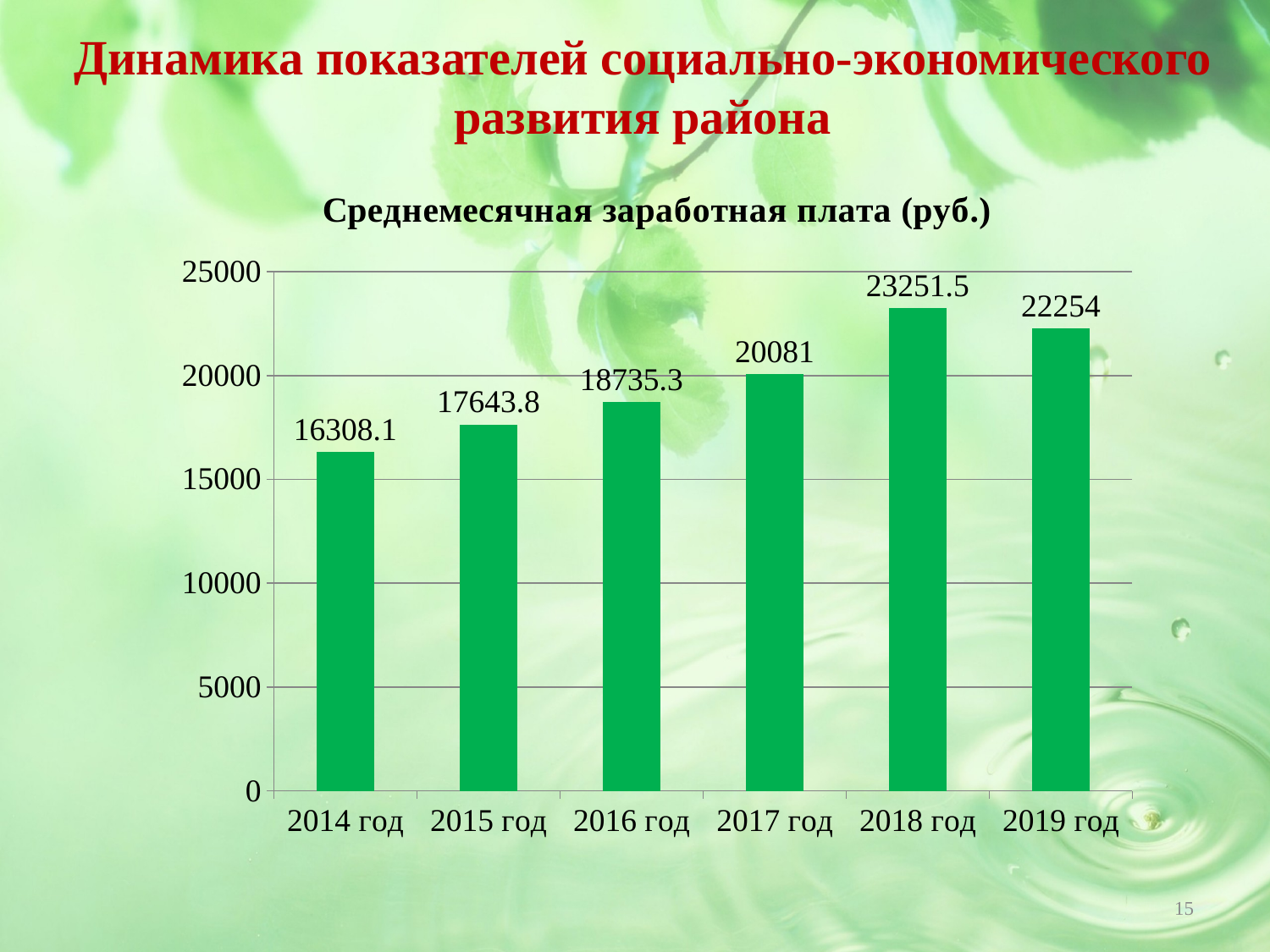

Динамика показателей социально-экономического развития района

### Chart: Среднемесячная заработная плата (руб.)

| Category | Объем валового продукта (млн. руб.) |
|---|---|
| 2014 год | 16308.1 |
| 2015 год | 17643.8 |
| 2016 год | 18735.3 |
| 2017 год | 20081.0 |
| 2018 год | 23251.5 |
| 2019 год | 22254.0 |
15